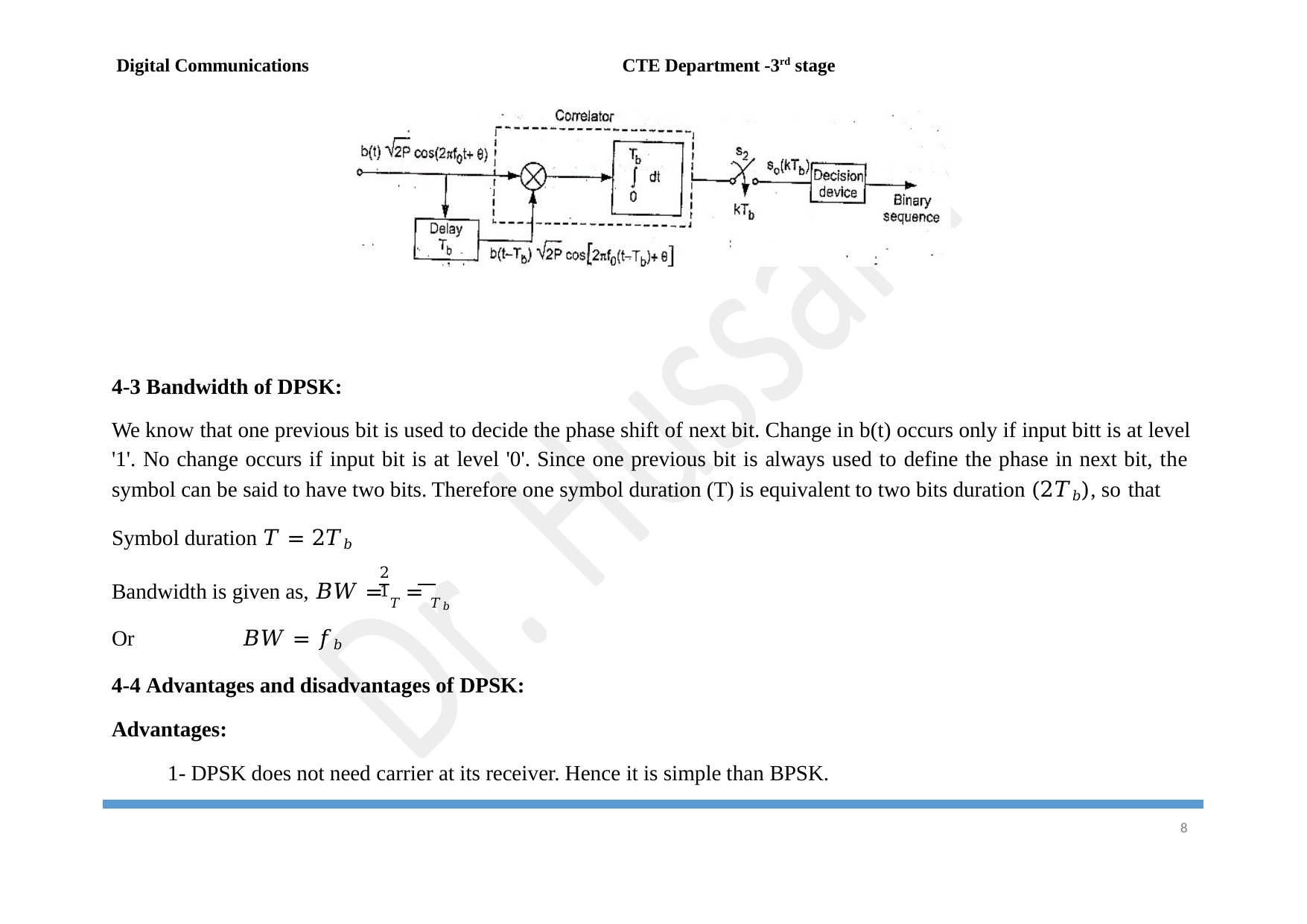

Digital Communications
CTE Department -3rd stage

4-3 Bandwidth of DPSK:
We know that one previous bit is used to decide the phase shift of next bit. Change in b(t) occurs only if input bitt is at level  '1'. No change occurs if input bit is at level '0'. Since one previous bit is always used to define the phase in next bit, the  symbol can be said to have two bits. Therefore one symbol duration (T) is equivalent to two bits duration (2𝑇𝑏), so that
Symbol duration 𝑇 = 2𝑇𝑏
Bandwidth is given as, 𝐵𝑊 = 𝑇 = 𝑇𝑏
2	1

Or	𝐵𝑊 = 𝑓𝑏
4-4 Advantages and disadvantages of DPSK:
Advantages:
1- DPSK does not need carrier at its receiver. Hence it is simple than BPSK.

8